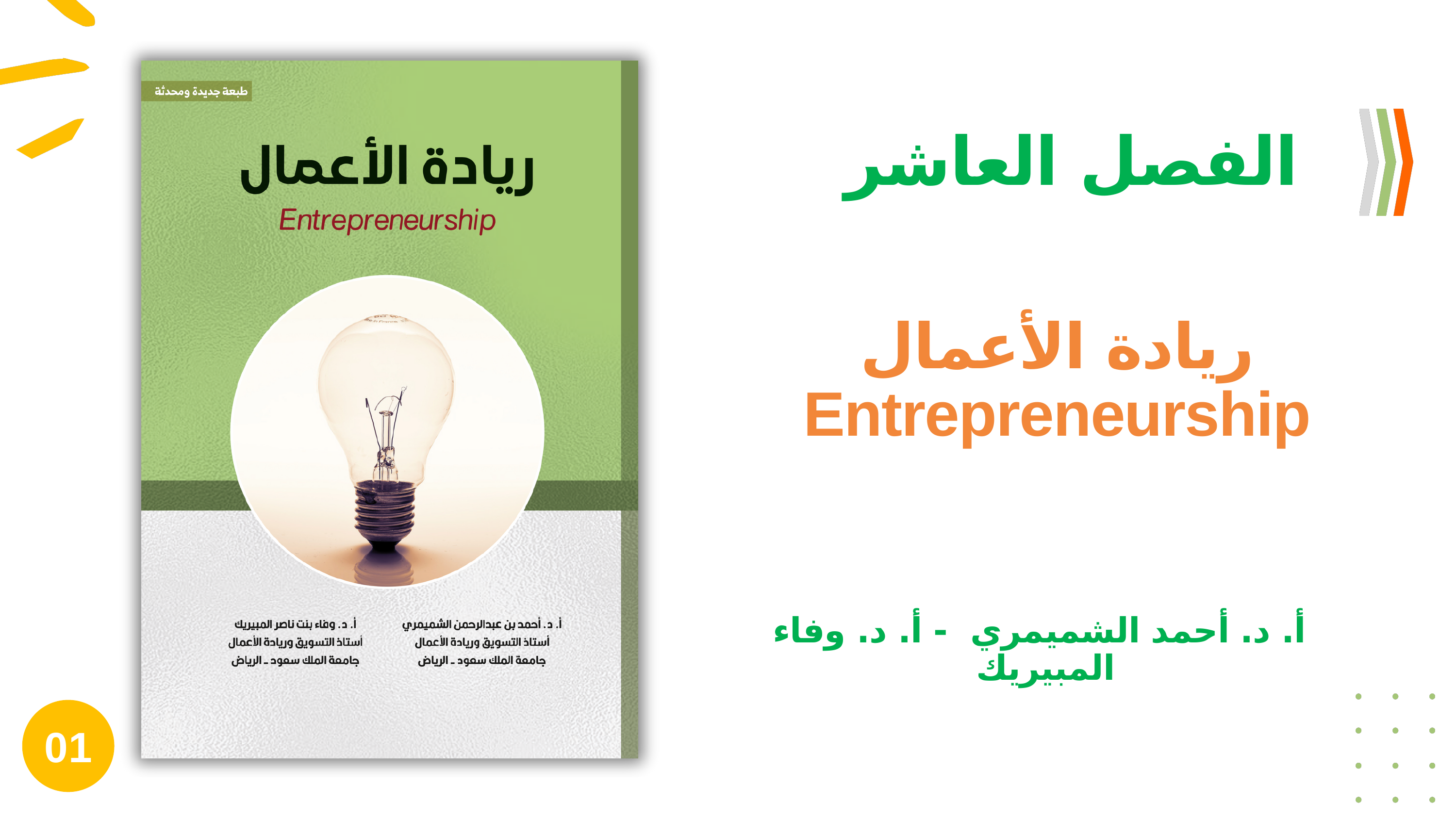

الفصل العاشر

ريادة الأعمال
Entrepreneurship
أ. د. أحمد الشميمري  - أ. د. وفاء المبيريك

01